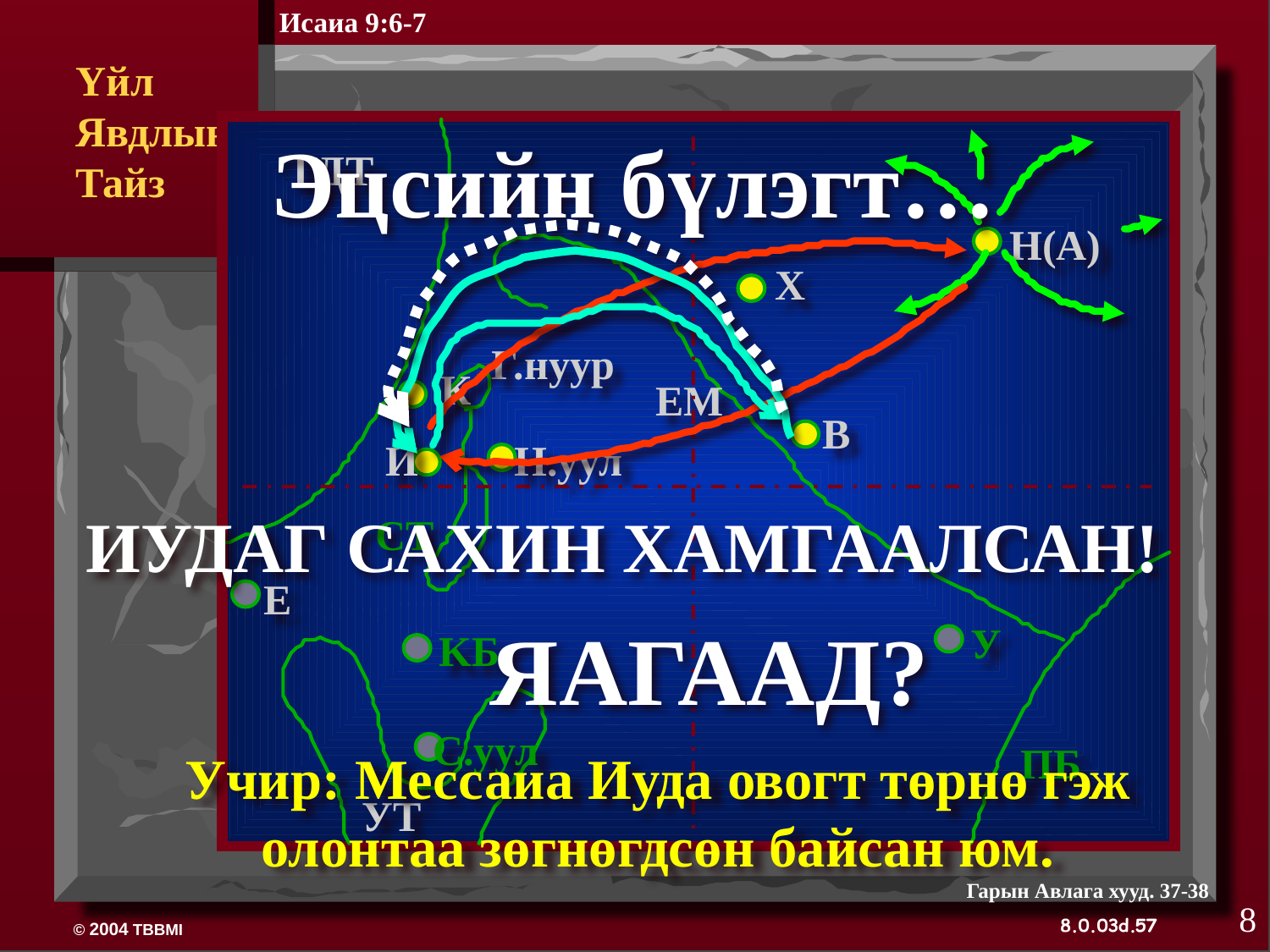

Исаиа 9:6-7
Үйл
Явдлын
Тайз

Эцсийн бүлэгт…

ГДТ
Н(A)

Х

Г.нуур
К

ЕМ

B

И
Н.уул

ИУДАГ САХИН ХАМГААЛСАН!
СТ

E

ЯАГААД?
У
KБ

С.уул
ПБ

Учир: Мессаиа Иуда овогт төрнө гэж олонтаа зөгнөгдсөн байсан юм.
УТ
Гарын Авлага хууд. 37-38
8
57